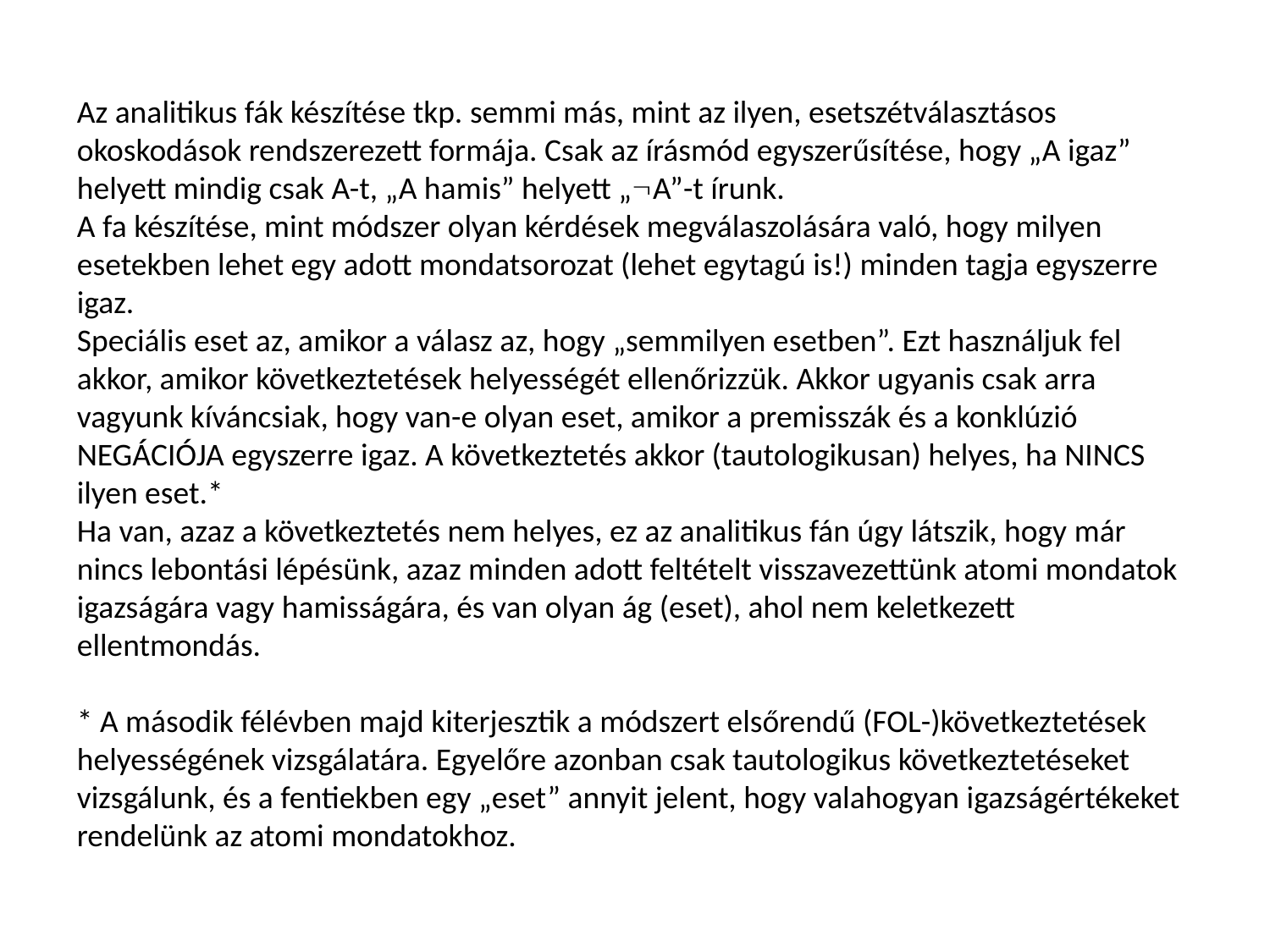

Az analitikus fák készítése tkp. semmi más, mint az ilyen, esetszétválasztásos okoskodások rendszerezett formája. Csak az írásmód egyszerűsítése, hogy „A igaz” helyett mindig csak A-t, „A hamis” helyett „¬A”-t írunk.
A fa készítése, mint módszer olyan kérdések megválaszolására való, hogy milyen esetekben lehet egy adott mondatsorozat (lehet egytagú is!) minden tagja egyszerre igaz.
Speciális eset az, amikor a válasz az, hogy „semmilyen esetben”. Ezt használjuk fel akkor, amikor következtetések helyességét ellenőrizzük. Akkor ugyanis csak arra vagyunk kíváncsiak, hogy van-e olyan eset, amikor a premisszák és a konklúzió NEGÁCIÓJA egyszerre igaz. A következtetés akkor (tautologikusan) helyes, ha NINCS ilyen eset.*
Ha van, azaz a következtetés nem helyes, ez az analitikus fán úgy látszik, hogy már nincs lebontási lépésünk, azaz minden adott feltételt visszavezettünk atomi mondatok igazságára vagy hamisságára, és van olyan ág (eset), ahol nem keletkezett ellentmondás.

* A második félévben majd kiterjesztik a módszert elsőrendű (FOL-)következtetések helyességének vizsgálatára. Egyelőre azonban csak tautologikus következtetéseket vizsgálunk, és a fentiekben egy „eset” annyit jelent, hogy valahogyan igazságértékeket rendelünk az atomi mondatokhoz.